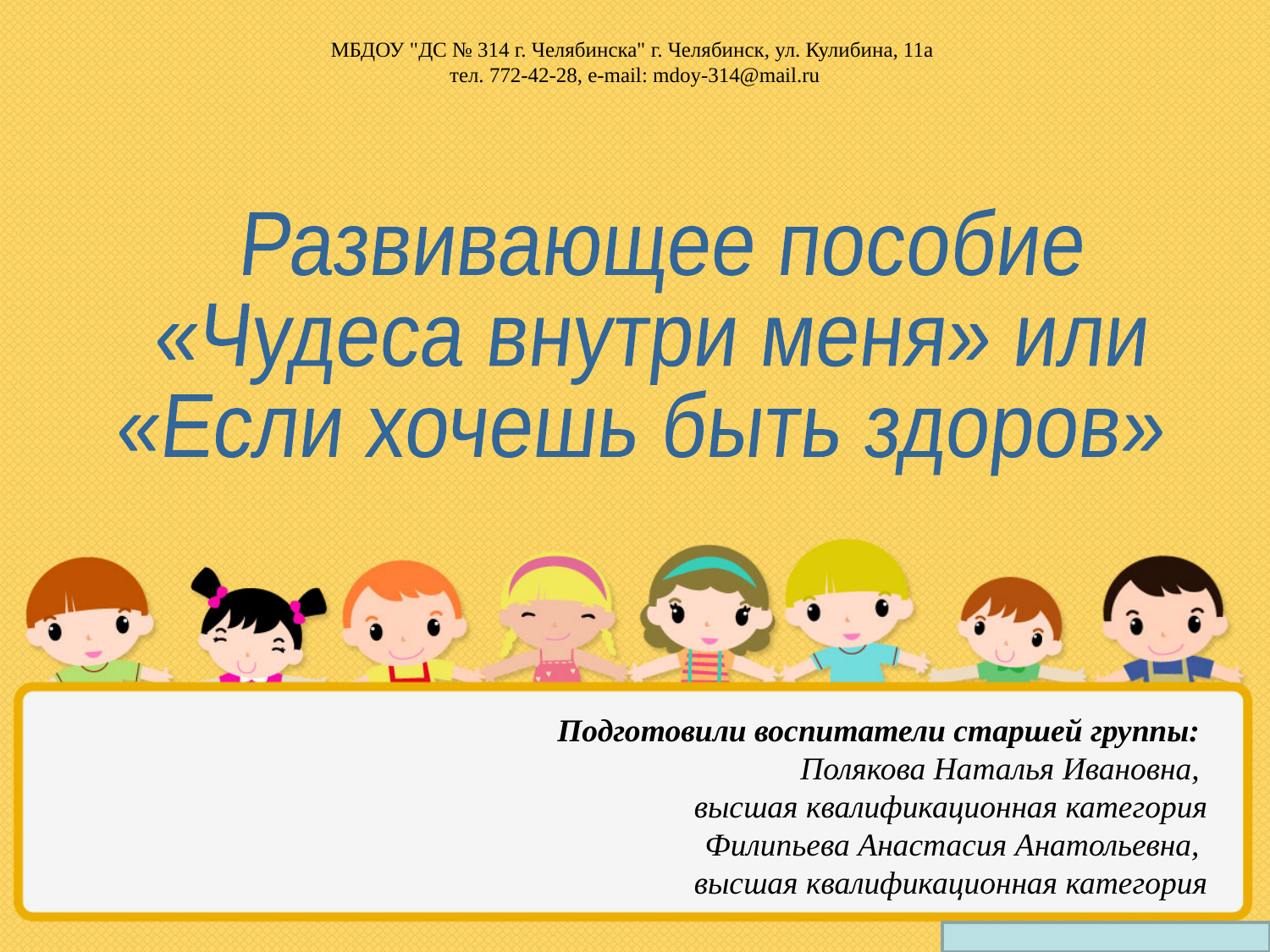

МБДОУ "ДС № 314 г. Челябинска" г. Челябинск, ул. Кулибина, 11а
тел. 772-42-28, e-mail: mdoy-314@mail.ru
Развивающее пособие
«Чудеса внутри меня» или
«Если хочешь быть здоров»
Подготовили воспитатели старшей группы:
Полякова Наталья Ивановна,
высшая квалификационная категория
Филипьева Анастасия Анатольевна,
высшая квалификационная категория